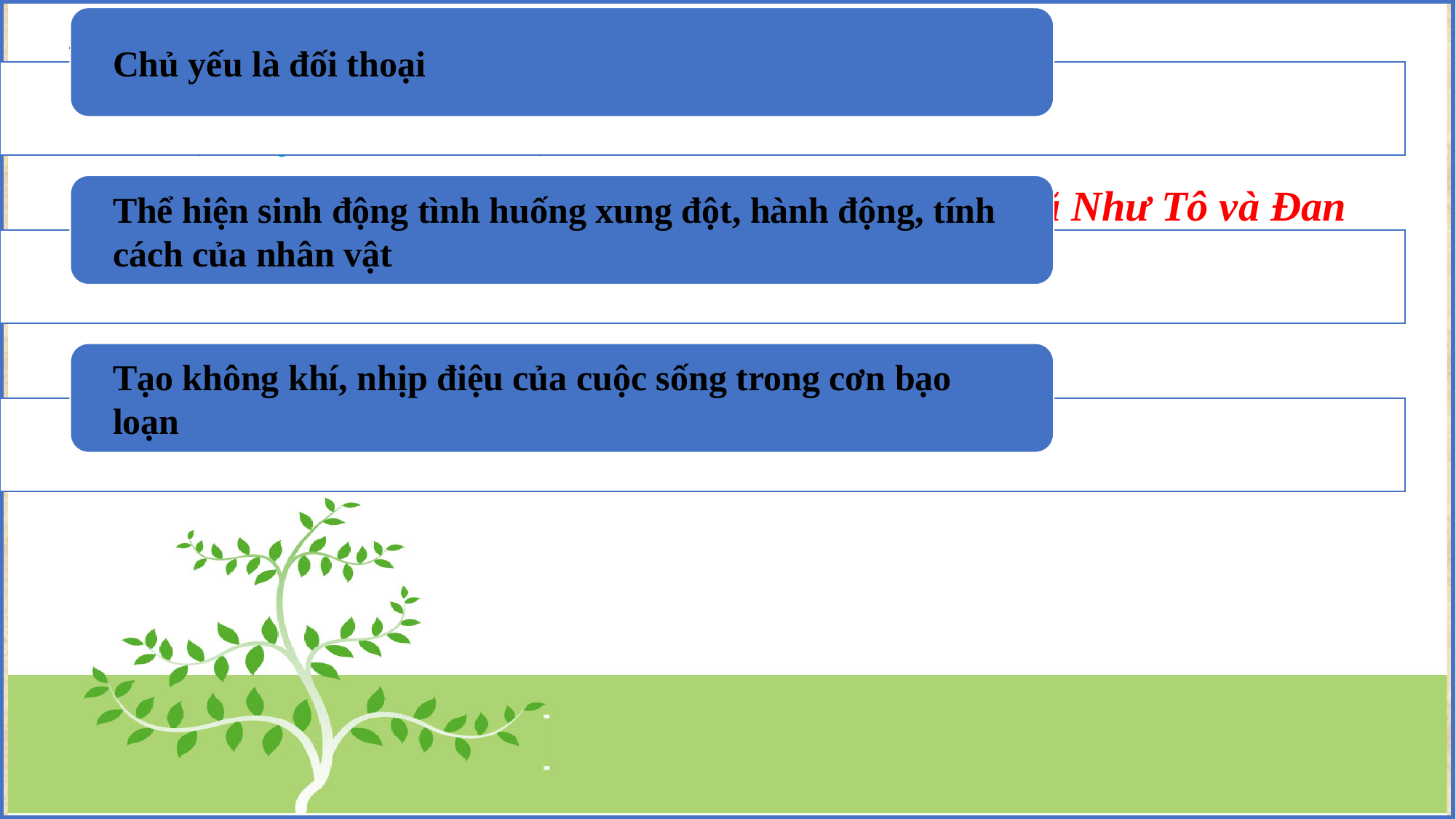

III. Khám phá văn bản
Một số yếu tố của bi kịch

1.4. Ngôn ngữ đối thoại, độc thoại của hai nhân vật Vũ Như Tô và Đan Thiềm qua các lớp kịch:(Nhóm 2)

Chủ yếu là đối thoại

Thể hiện sinh động tình huống xung đột, hành động, tính cách của nhân vật

Tạo không khí, nhịp điệu của cuộc sống trong cơn bạo loạn